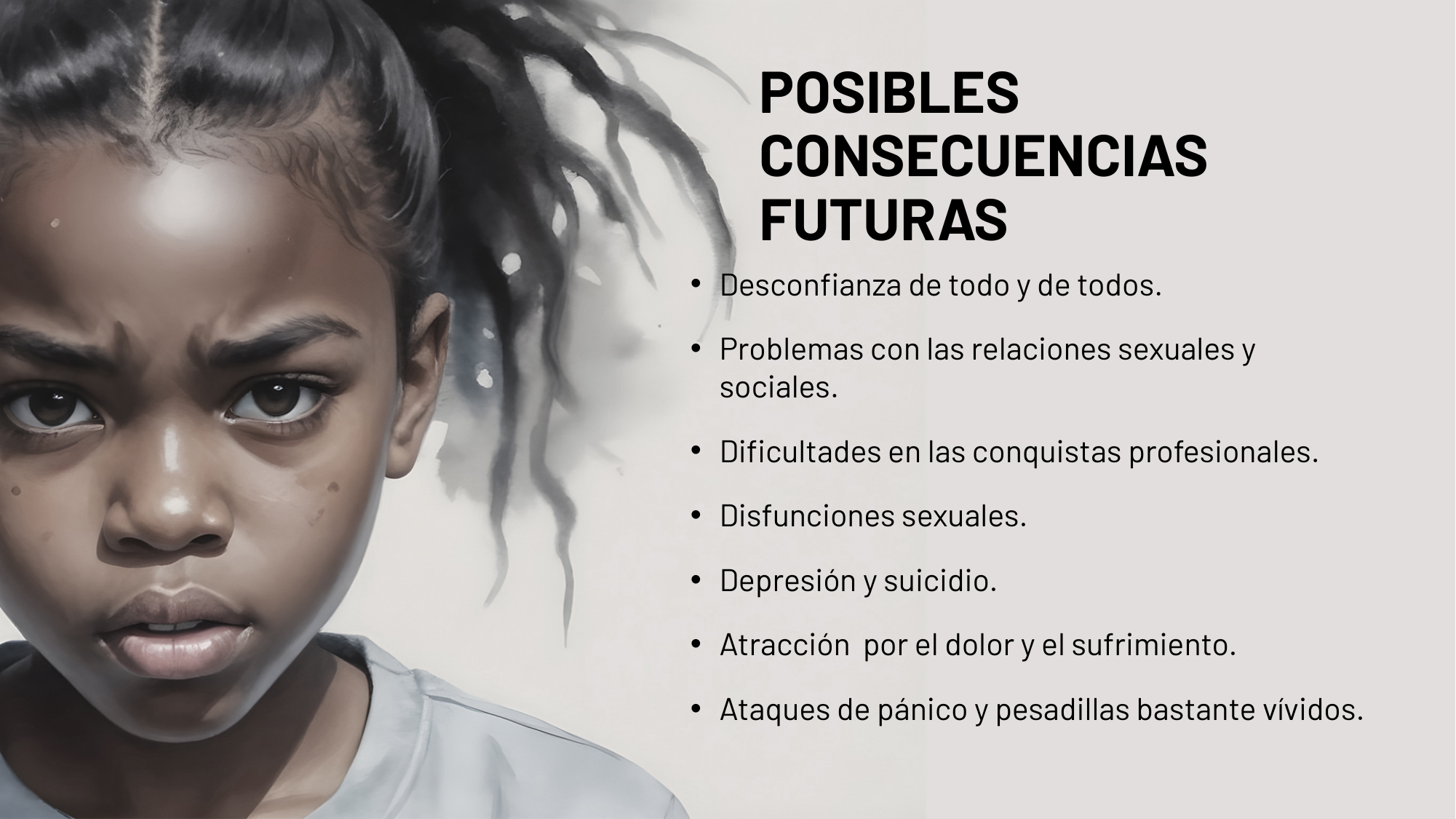

# POSIBLES CONSECUENCIAS FUTURAS
Desconfianza de todo y de todos.
Problemas con las relaciones sexuales y sociales.
Dificultades en las conquistas profesionales.
Disfunciones sexuales.
Depresión y suicidio.
Atracción  por el dolor y el sufrimiento.
Ataques de pánico y pesadillas bastante vívidos.